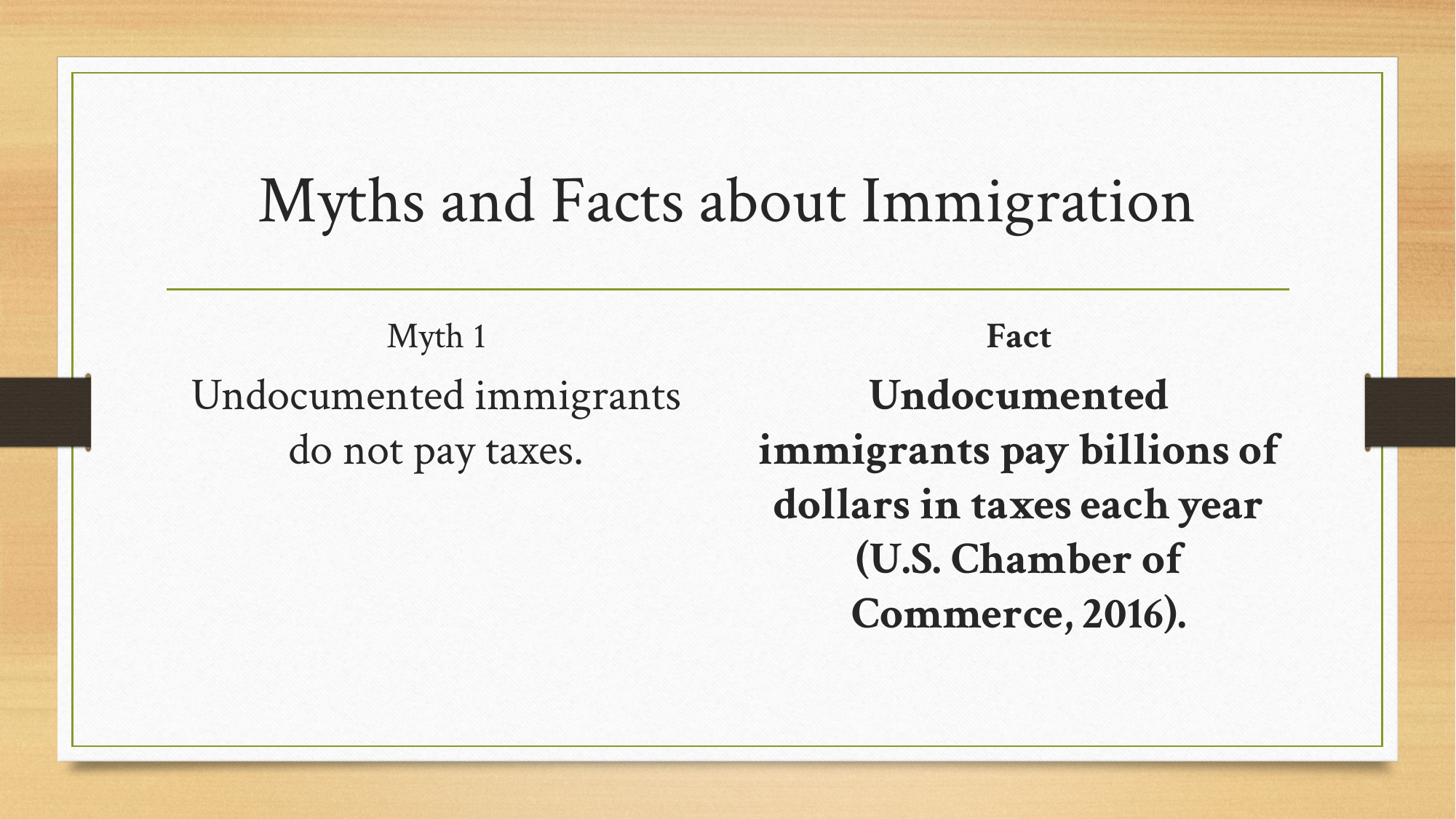

# Myths and Facts about Immigration
Myth 1
Undocumented immigrants do not pay taxes.
Fact
Undocumented immigrants pay billions of dollars in taxes each year (U.S. Chamber of Commerce, 2016).